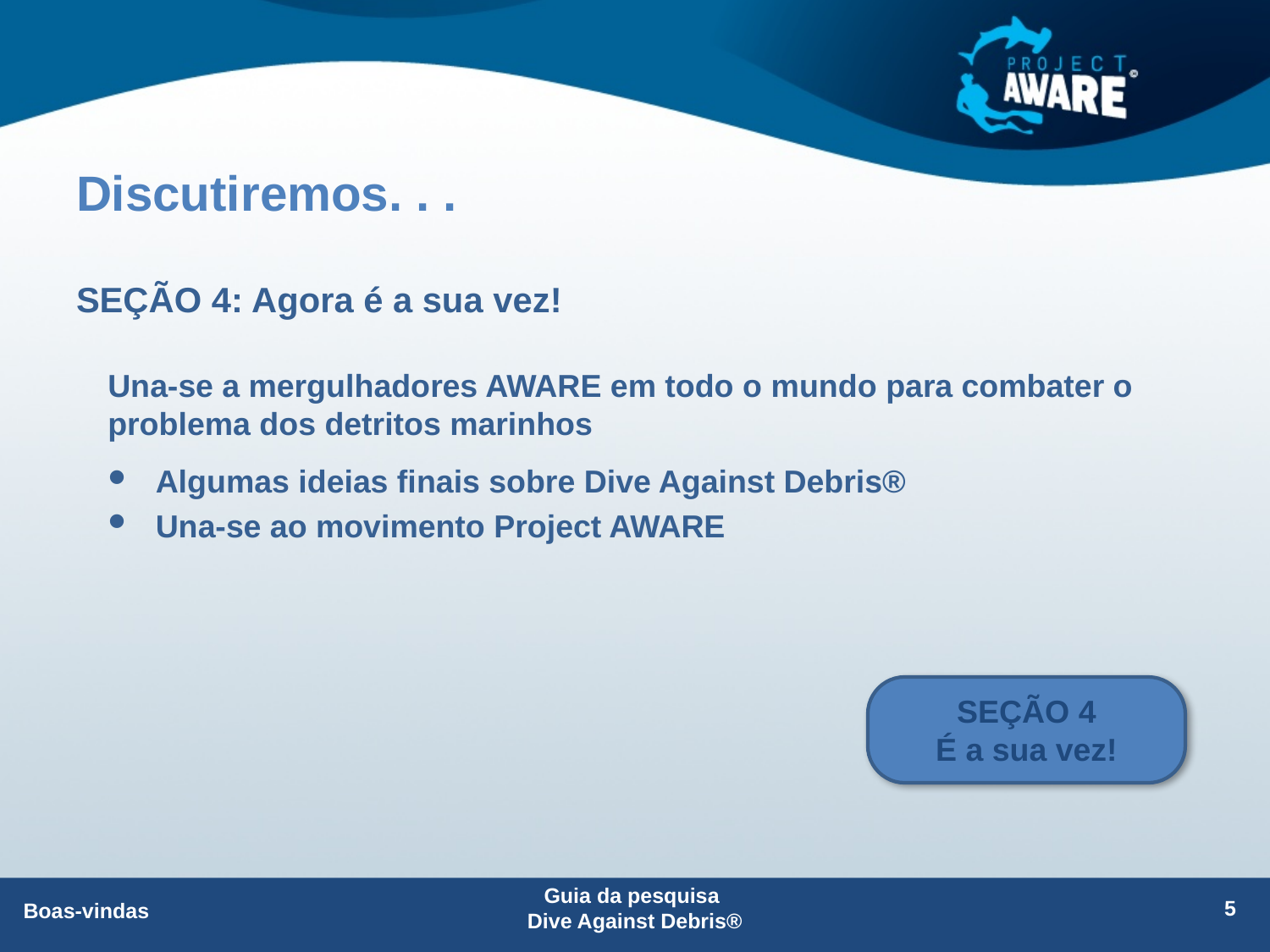

# Discutiremos. . .
SEÇÃO 4: Agora é a sua vez!
Una-se a mergulhadores AWARE em todo o mundo para combater o problema dos detritos marinhos
Algumas ideias finais sobre Dive Against Debris®
Una-se ao movimento Project AWARE

SEÇÃO 4
É a sua vez!
Guia da pesquisa
Dive Against Debris®
5
Boas-vindas